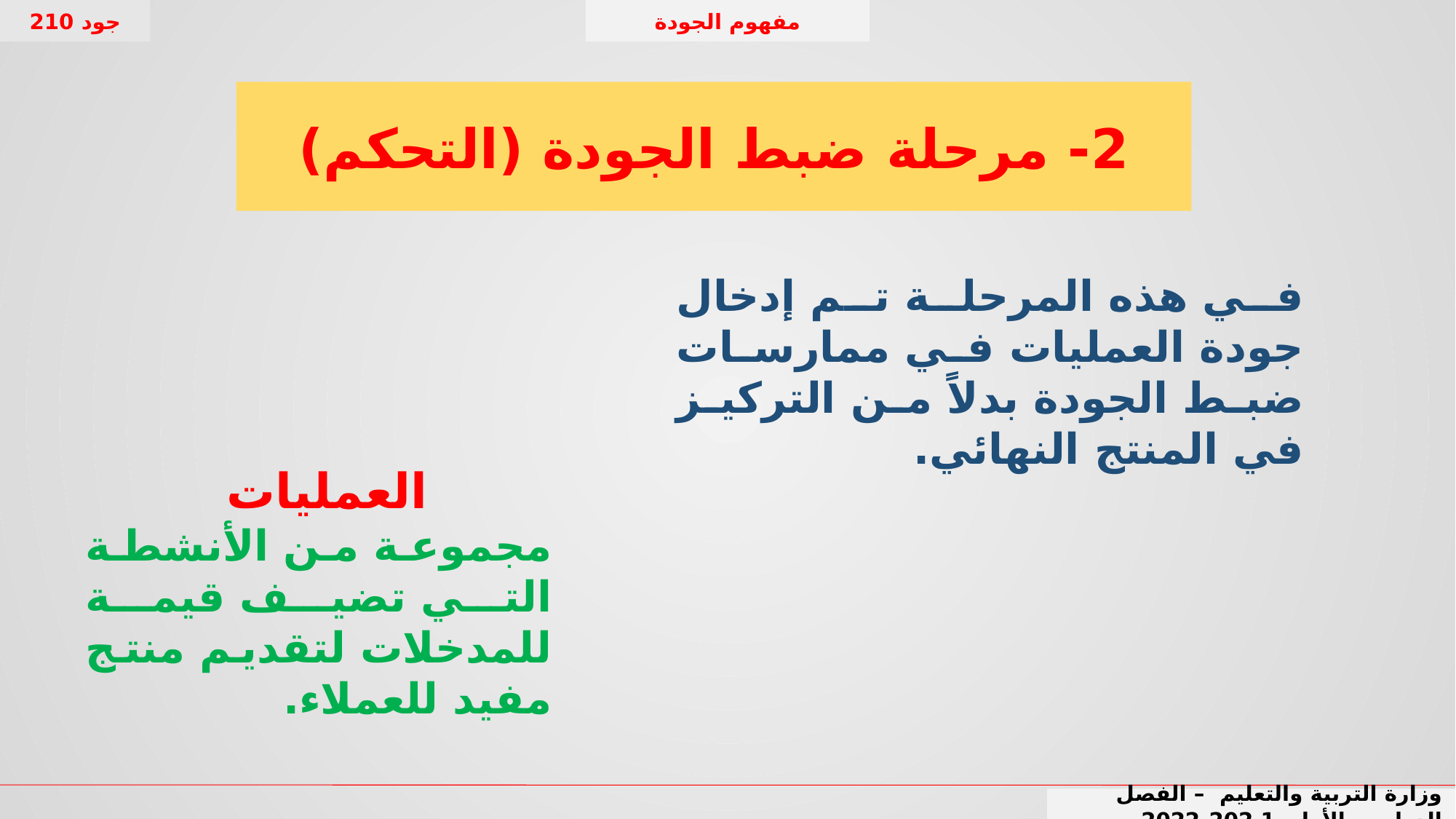

جود 210
مفهوم الجودة
2- مرحلة ضبط الجودة (التحكم)
في هذه المرحلة تم إدخال جودة العمليات في ممارسات ضبط الجودة بدلاً من التركيز في المنتج النهائي.
العمليات
مجموعة من الأنشطة التي تضيف قيمة للمدخلات لتقديم منتج مفيد للعملاء.
وزارة التربية والتعليم – 2020م
وزارة التربية والتعليم  – الفصل الدراسي الأول  1 202-2022م